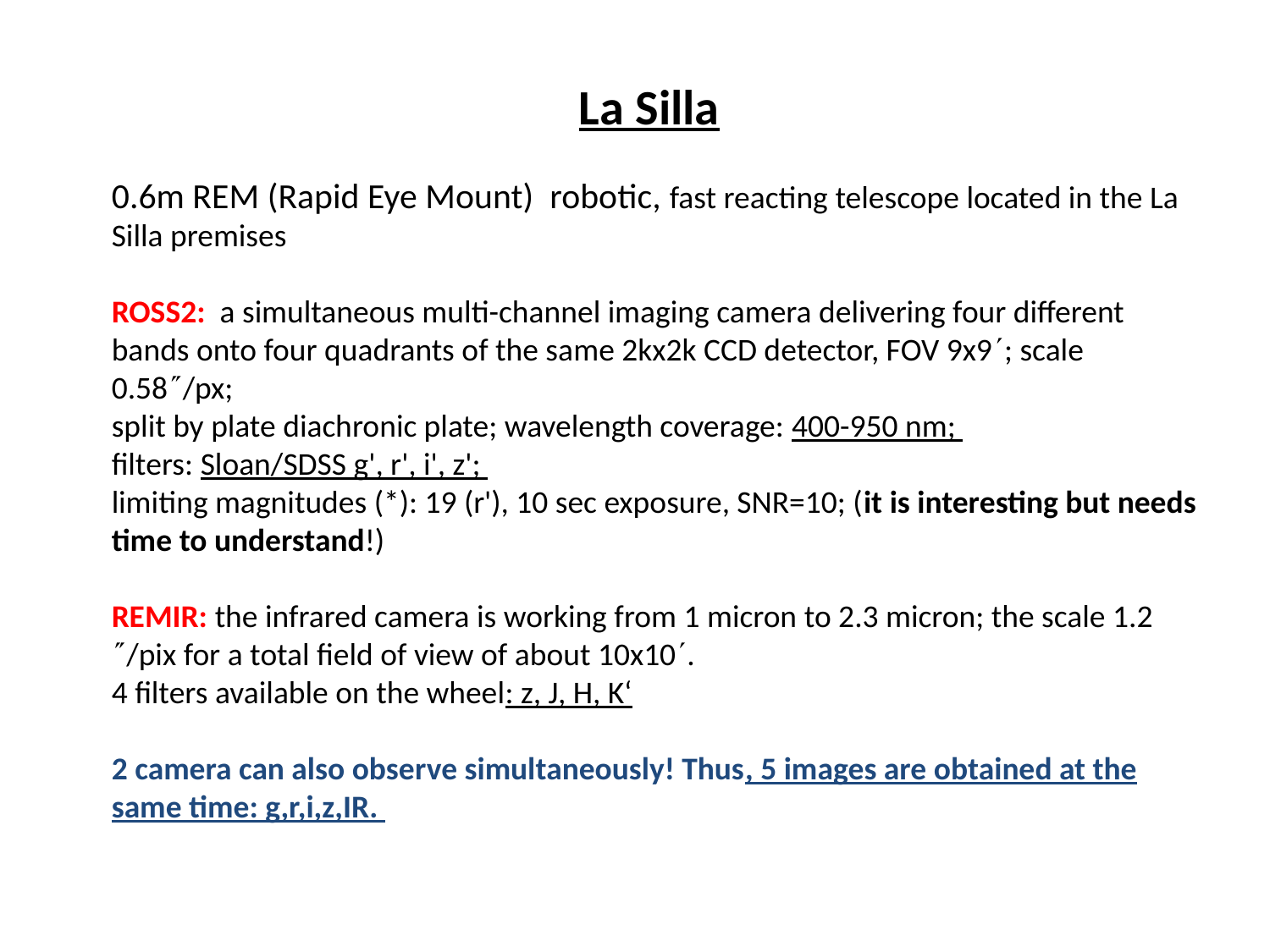

La Silla

0.6m REM (Rapid Eye Mount)  robotic, fast reacting telescope located in the La Silla premises

ROSS2:  a simultaneous multi-channel imaging camera delivering four different bands onto four quadrants of the same 2kx2k CCD detector, FOV 9x9′; scale 0.58″/px;
split by plate diachronic plate; wavelength coverage: 400-950 nm;
filters: Sloan/SDSS g', r', i', z';
limiting magnitudes (*): 19 (r'), 10 sec exposure, SNR=10; (it is interesting but needs time to understand!)

REMIR: the infrared camera is working from 1 micron to 2.3 micron; the scale 1.2 ″/pix for a total field of view of about 10x10′.
4 filters available on the wheel: z, J, H, K‘

2 camera can also observe simultaneously! Thus, 5 images are obtained at the same time: g,r,i,z,IR.